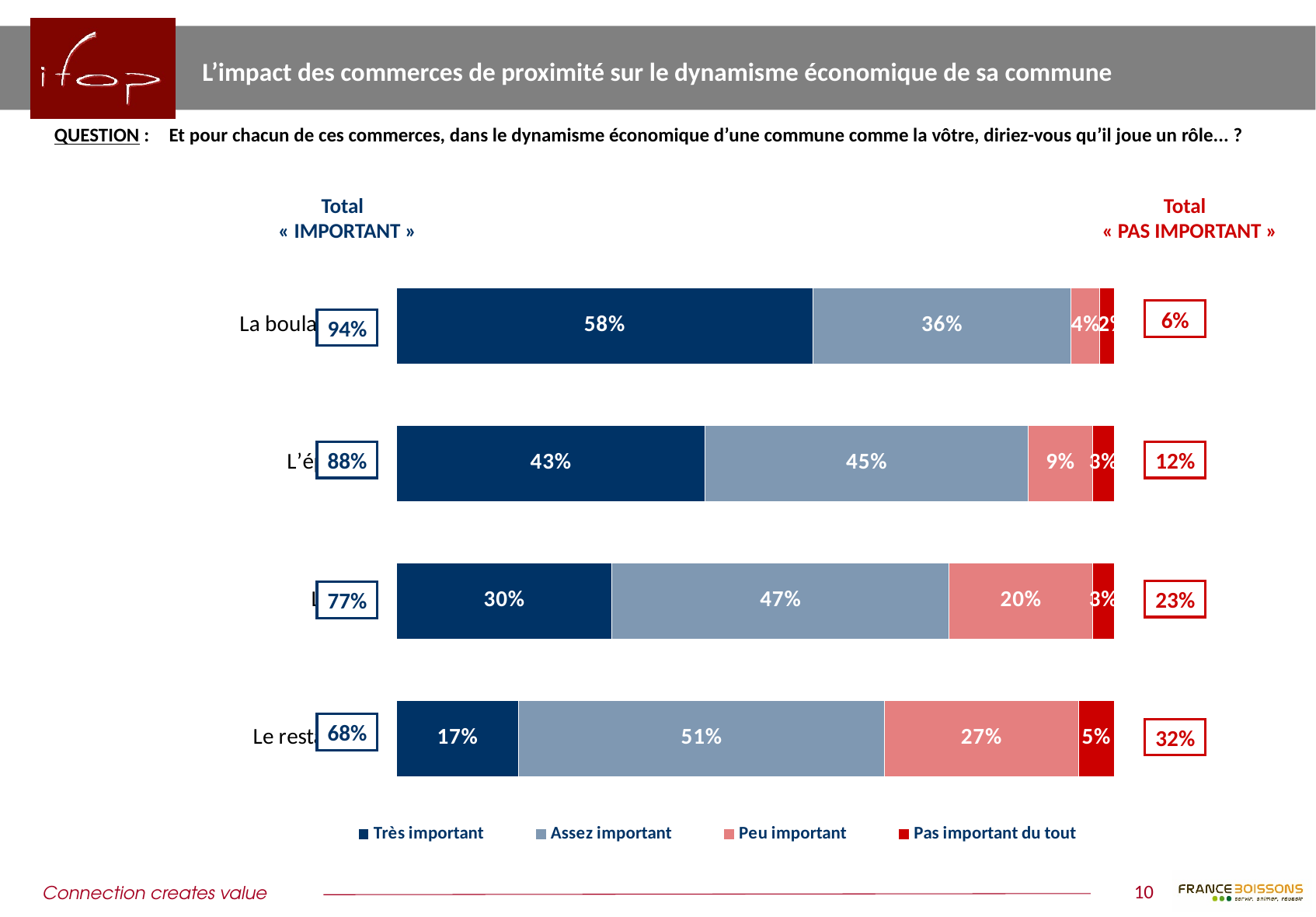

L’impact des commerces de proximité sur le dynamisme économique de sa commune
QUESTION :	Et pour chacun de ces commerces, dans le dynamisme économique d’une commune comme la vôtre, diriez-vous qu’il joue un rôle... ?
Total
« IMPORTANT »
Total
« PAS IMPORTANT »

### Chart

| Category | Très important  | Assez important  | Peu important  | Pas important du tout  |
|---|---|---|---|---|
| La boulangerie   | 0.58 | 0.36 | 0.04 | 0.02 |
| L’épicerie   | 0.43 | 0.45 | 0.09 | 0.03 |
| Le café   | 0.3 | 0.47 | 0.2 | 0.03 |
| Le restaurant   | 0.17 | 0.51 | 0.27 | 0.05 |
6%
94%
88%
12%
23%
77%
68%
32%